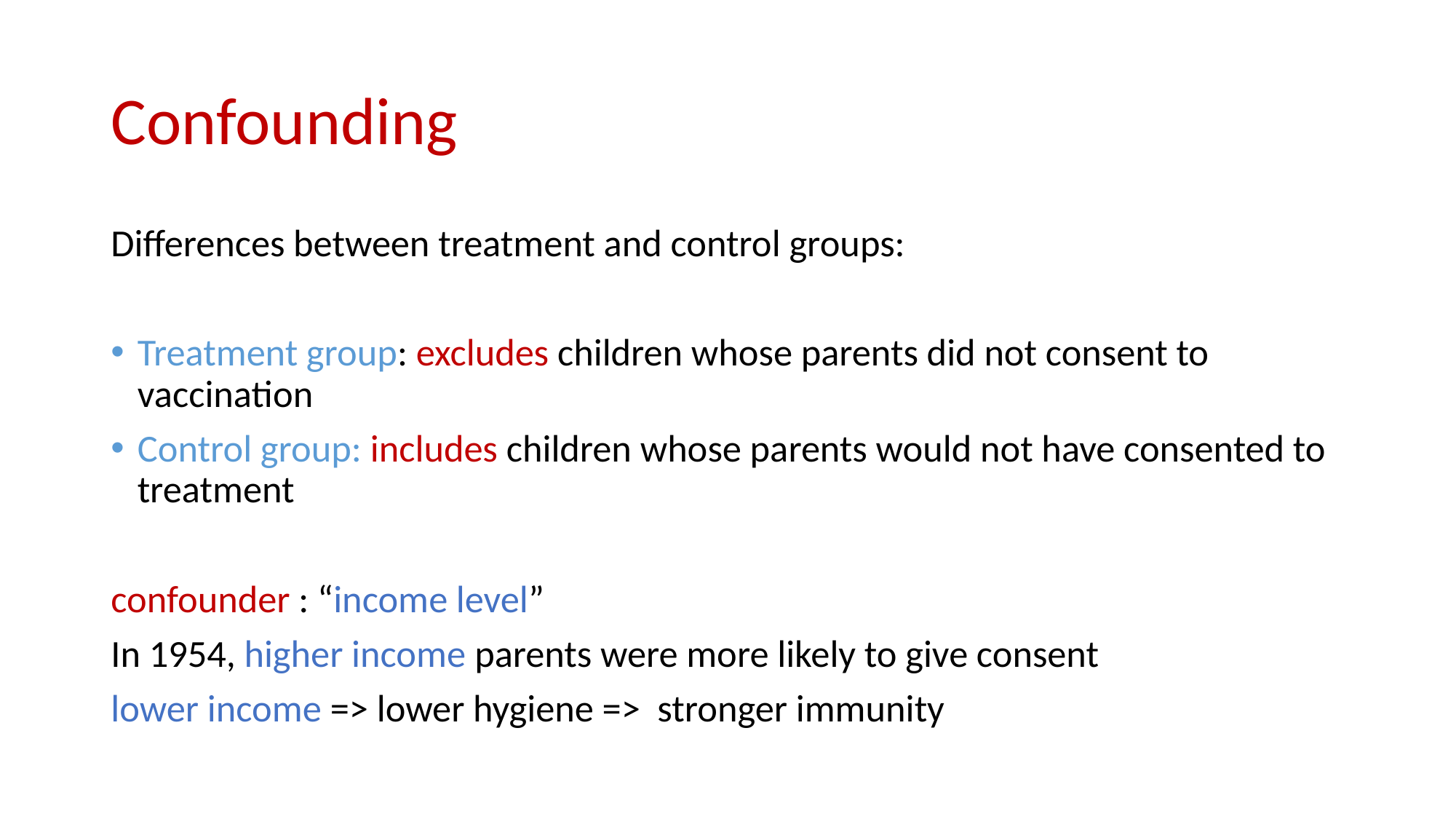

# Confounding
Differences between treatment and control groups:

Treatment group: excludes children whose parents did not consent to vaccination
Control group: includes children whose parents would not have consented to treatment

confounder : “income level”
In 1954, higher income parents were more likely to give consent
lower income => lower hygiene =>  stronger immunity